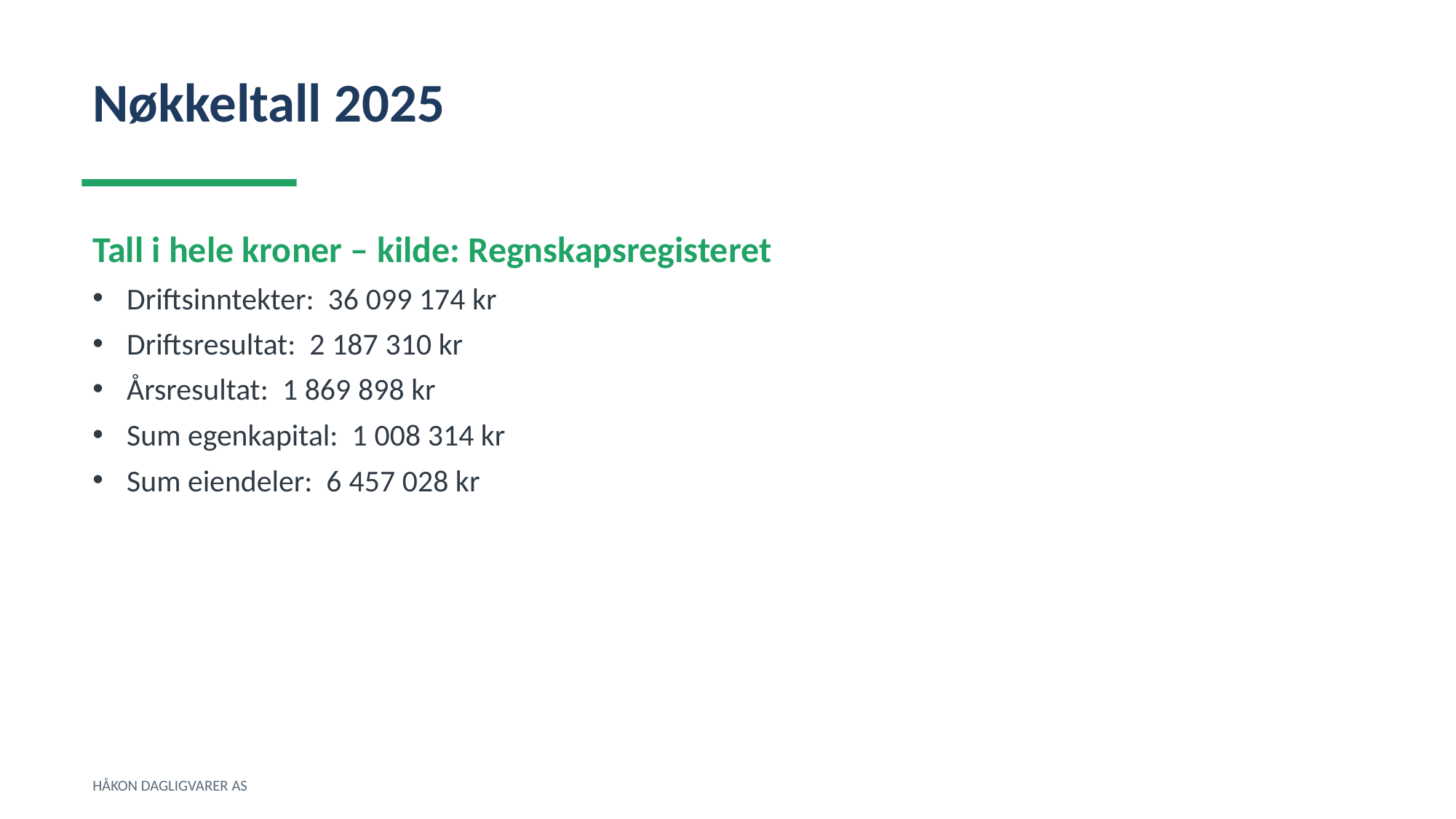

Nøkkeltall 2025

Tall i hele kroner – kilde: Regnskapsregisteret
Driftsinntekter:  36 099 174 kr
Driftsresultat:  2 187 310 kr
Årsresultat:  1 869 898 kr
Sum egenkapital:  1 008 314 kr
Sum eiendeler:  6 457 028 kr
HÅKON DAGLIGVARER AS